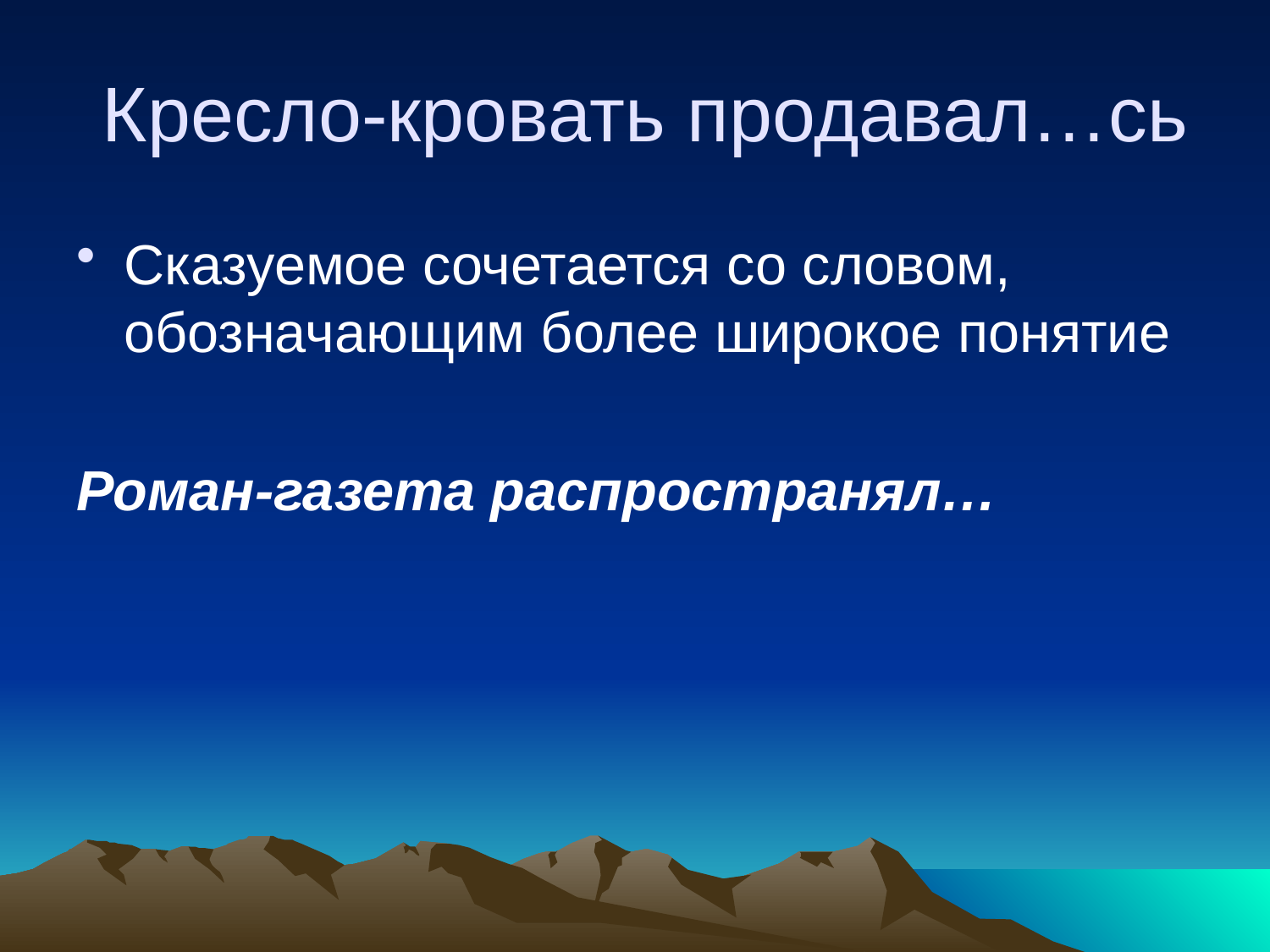

# Кресло-кровать продавал…сь
Сказуемое сочетается со словом, обозначающим более широкое понятие

Роман-газета распространял…